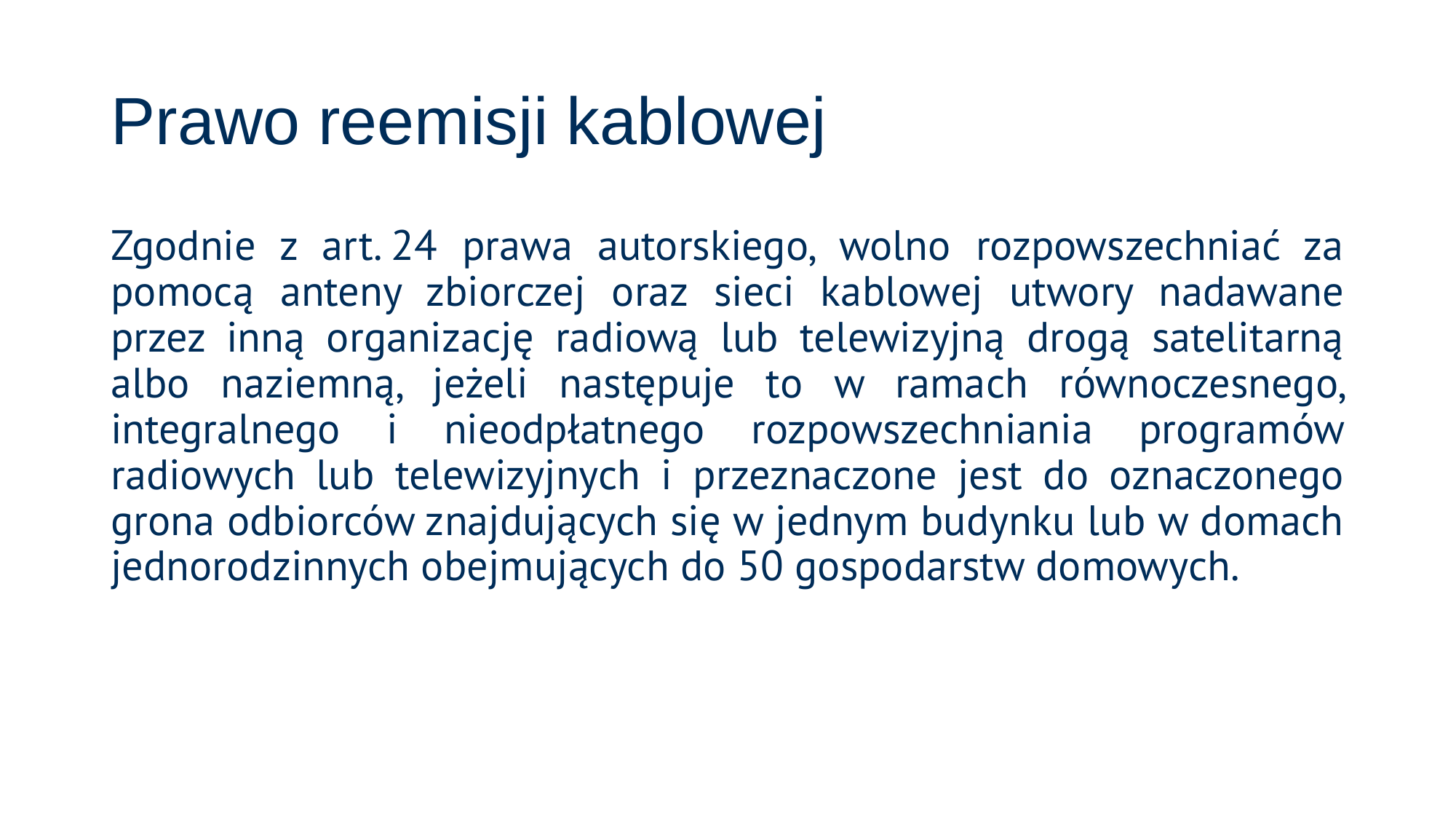

# Prawo reemisji kablowej
Zgodnie z art. 24 prawa autorskiego, wolno rozpowszechniać za pomocą anteny zbiorczej oraz sieci kablowej utwory nadawane przez inną organizację radiową lub telewizyjną drogą satelitarną albo naziemną, jeżeli następuje to w ramach równoczesnego, integralnego i nieodpłatnego rozpowszechniania programów radiowych lub telewizyjnych i przeznaczone jest do oznaczonego grona odbiorców znajdujących się w jednym budynku lub w domach jednorodzinnych obejmujących do 50 gospodarstw domowych.